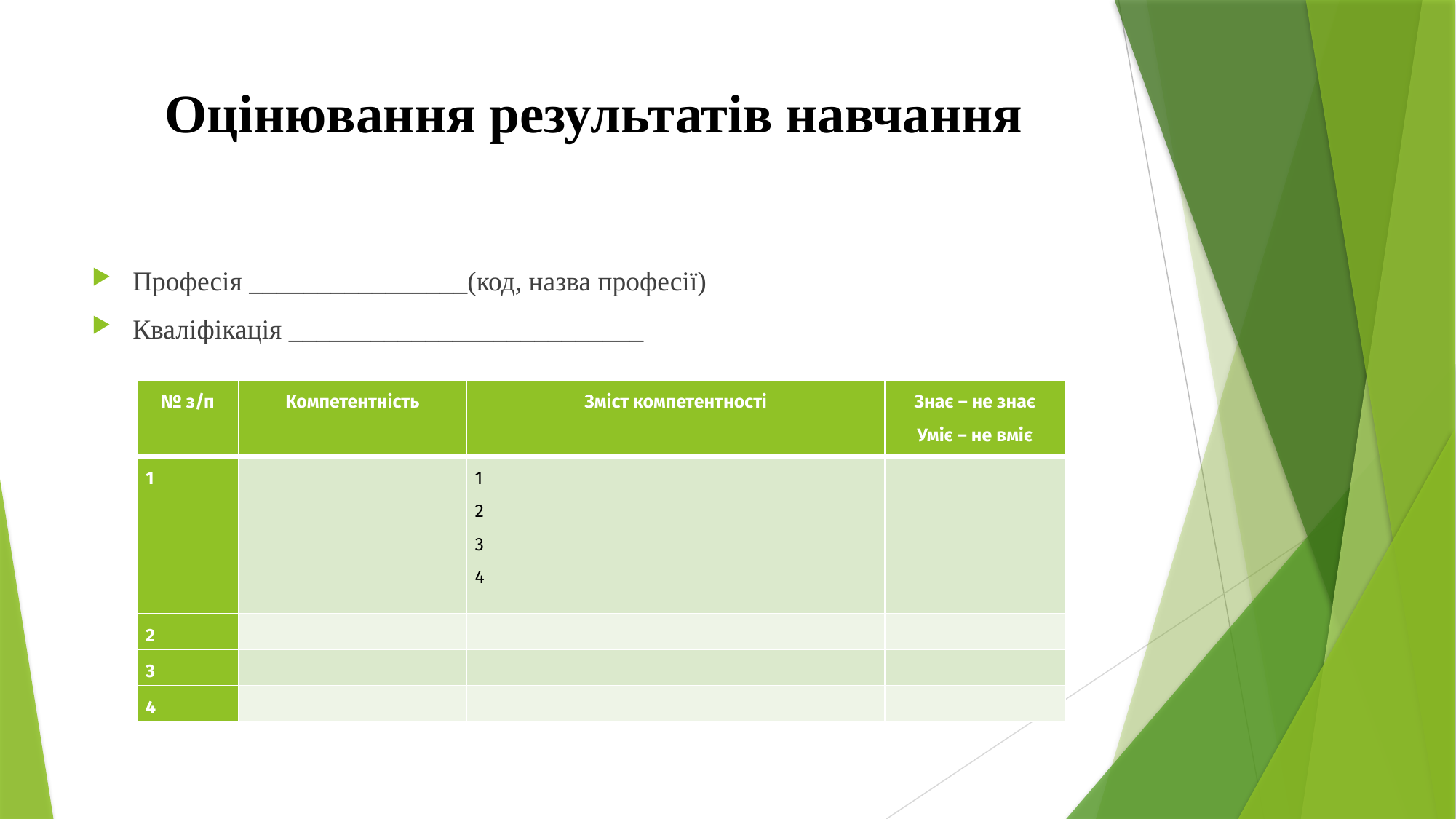

# Оцінювання результатів навчання
Професія ________________(код, назва професії)
Кваліфікація __________________________

| № з/п | Компетентність | Зміст компетентності | Знає – не знає Уміє – не вміє |
| --- | --- | --- | --- |
| 1 |  | 1 2 3 4 |  |
| 2 |  |  |  |
| 3 |  |  |  |
| 4 |  |  |  |